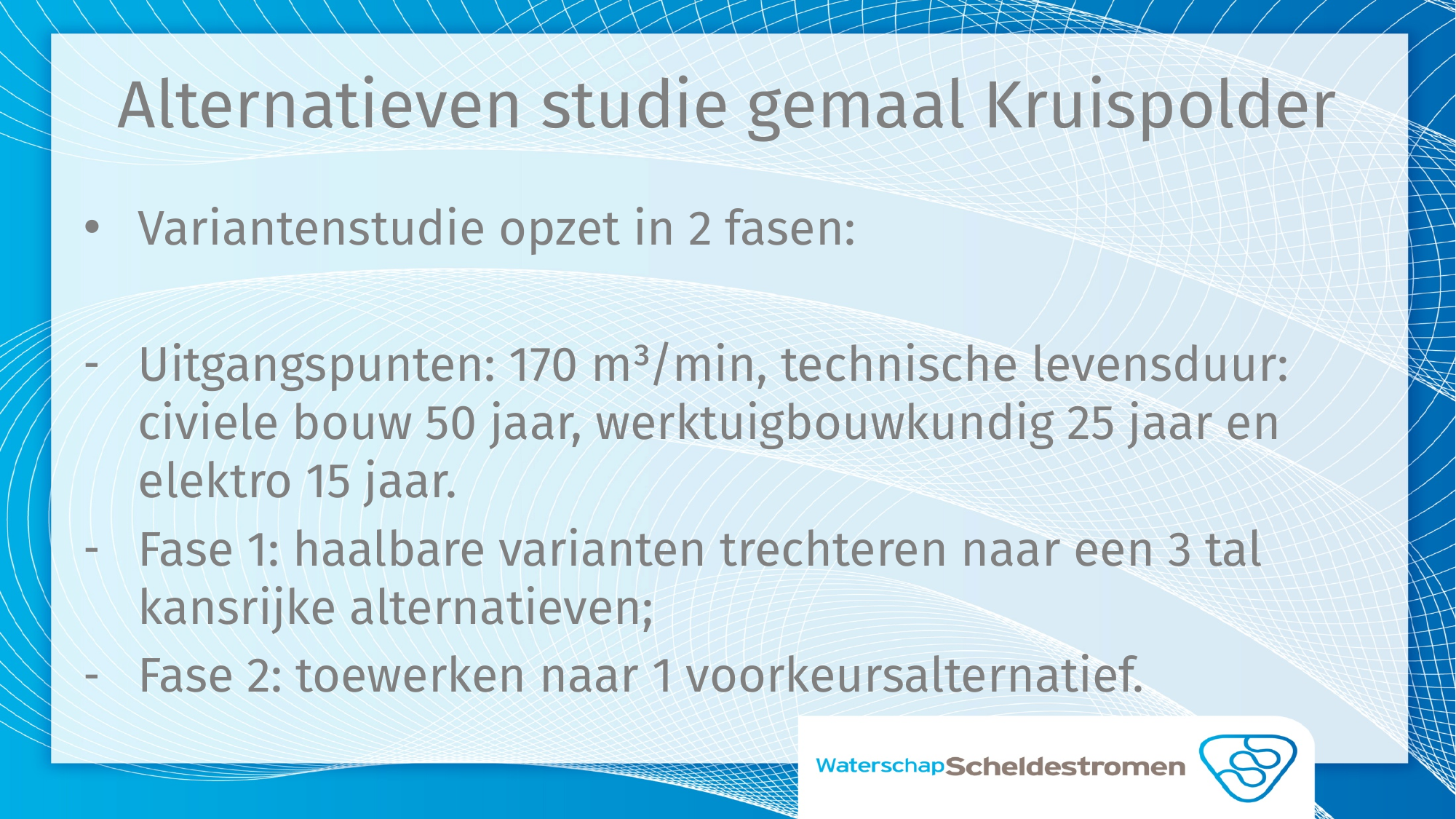

# Alternatieven studie gemaal Kruispolder
Variantenstudie opzet in 2 fasen:

Uitgangspunten: 170 m³/min, technische levensduur: civiele bouw 50 jaar, werktuigbouwkundig 25 jaar en elektro 15 jaar.
Fase 1: haalbare varianten trechteren naar een 3 tal kansrijke alternatieven;
Fase 2: toewerken naar 1 voorkeursalternatief.